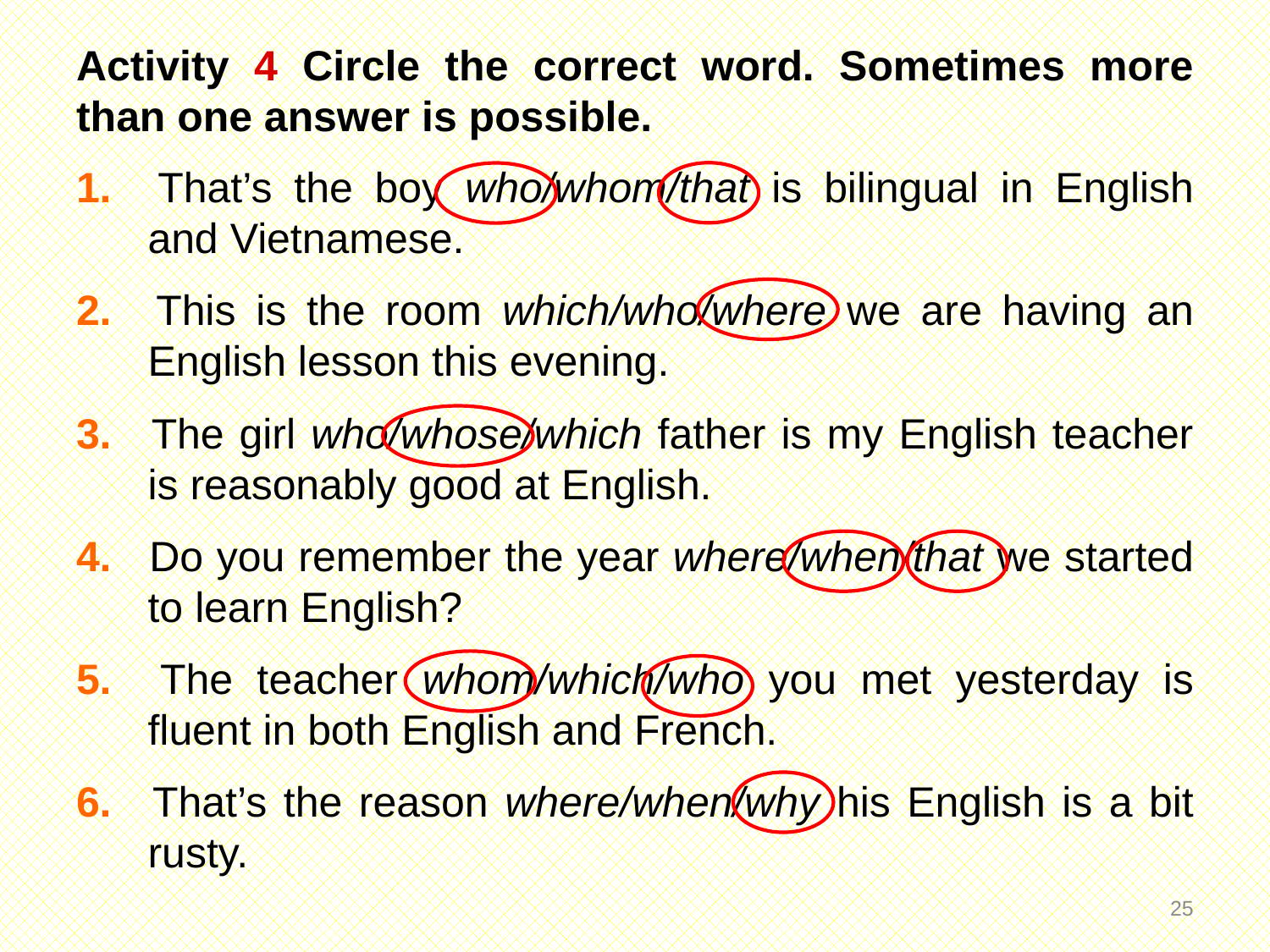

Activity 4 Circle the correct word. Sometimes more than one answer is possible.
1. 	That’s the boy who/whom/that is bilingual in English and Vietnamese.
2. 	This is the room which/who/where we are having an English lesson this evening.
3. 	The girl who/whose/which father is my English teacher is reasonably good at English.
4. 	Do you remember the year where/when/that we started to learn English?
5. 	The teacher whom/which/who you met yesterday is fluent in both English and French.
6. 	That’s the reason where/when/why his English is a bit rusty.

25